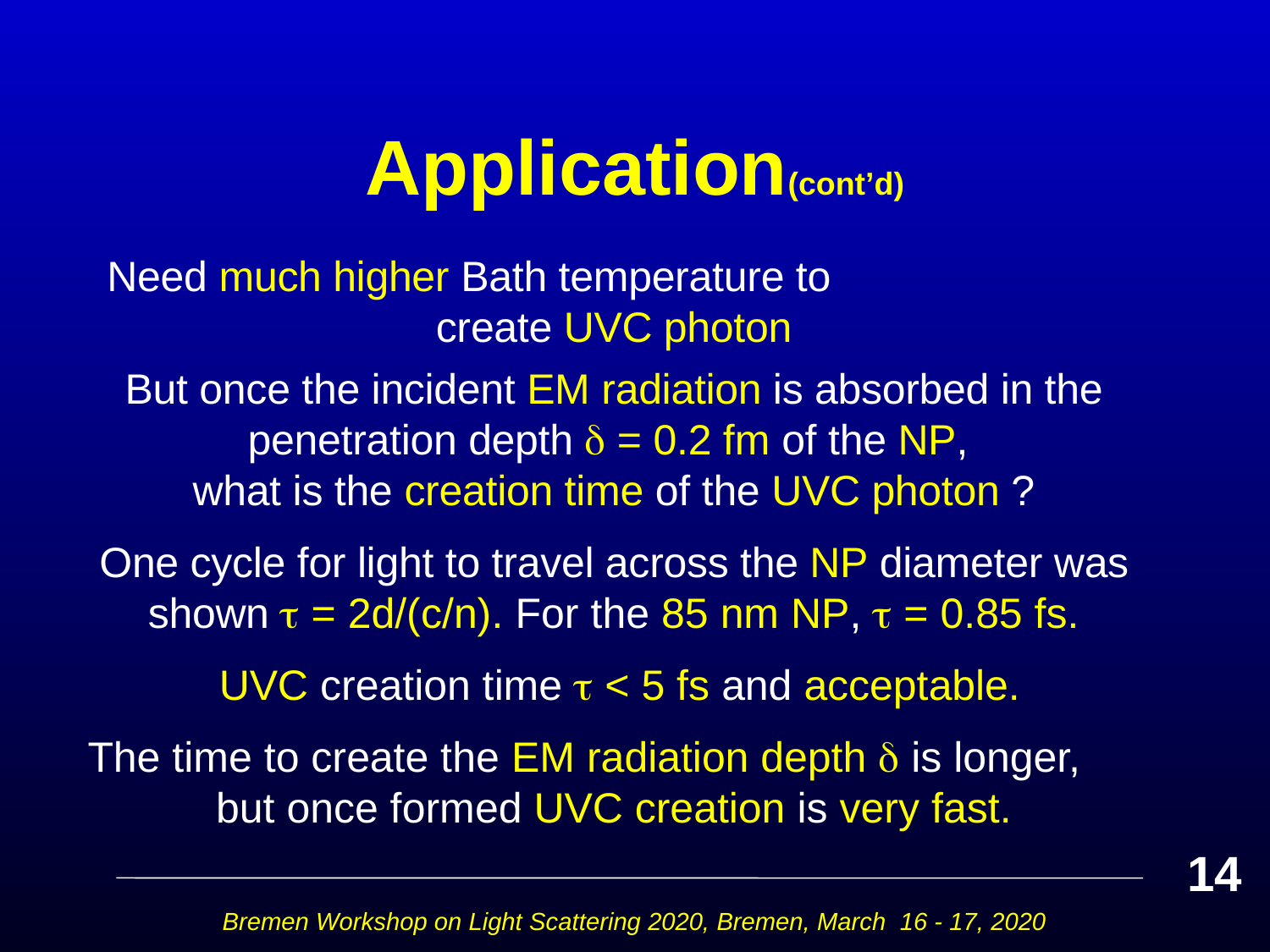

# Application(cont’d)
Need much higher Bath temperature to                          create UVC photon
But once the incident EM radiation is absorbed in the penetration depth δ = 0.2 fm of the NP,
what is the creation time of the UVC photon ?

One cycle for light to travel across the NP diameter was shown τ = 2d/(c/n). For the 85 nm NP, τ = 0.85 fs.

 UVC creation time τ < 5 fs and acceptable.

The time to create the EM radiation depth δ is longer,      but once formed UVC creation is very fast.
14
Bremen Workshop on Light Scattering 2020, Bremen, March  16 - 17, 2020